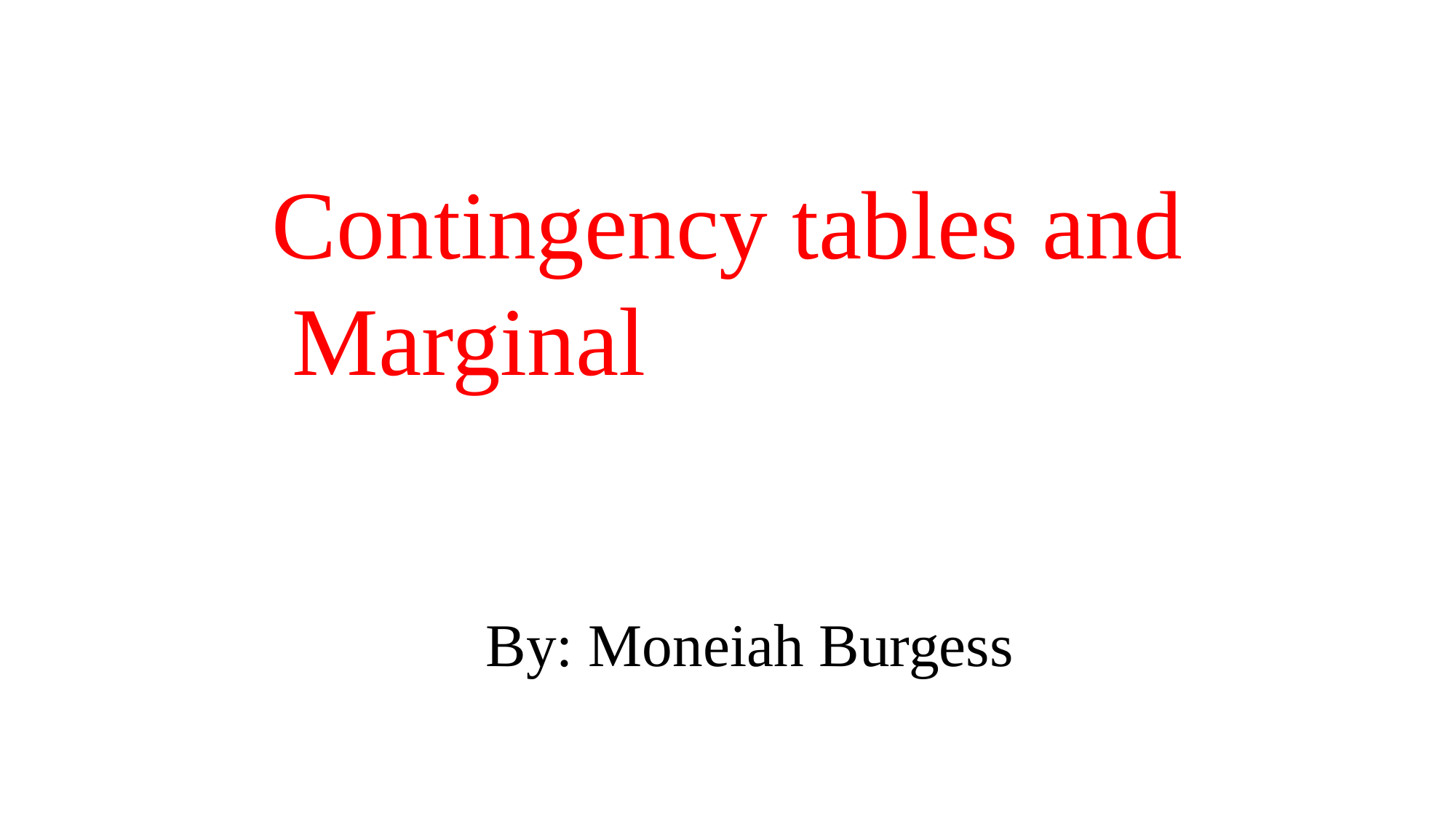

# Contingency tables and Marginal Distribution
By: Moneiah Burgess